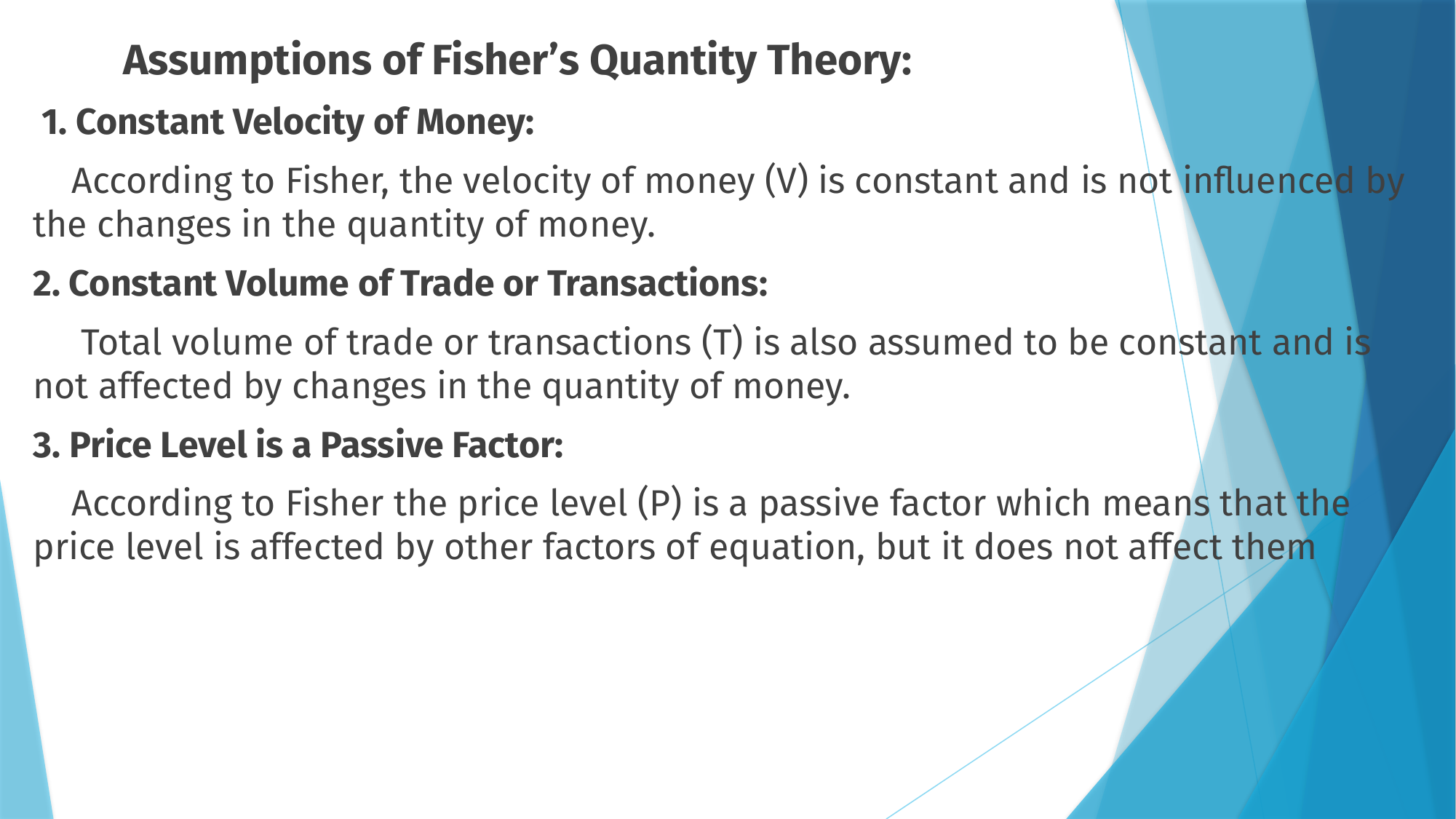

Assumptions of Fisher’s Quantity Theory:
 1. Constant Velocity of Money:
    According to Fisher, the velocity of money (V) is constant and is not influenced by the changes in the quantity of money.
2. Constant Volume of Trade or Transactions:
     Total volume of trade or transactions (T) is also assumed to be constant and is not affected by changes in the quantity of money.
3. Price Level is a Passive Factor:
    According to Fisher the price level (P) is a passive factor which means that the price level is affected by other factors of equation, but it does not affect them